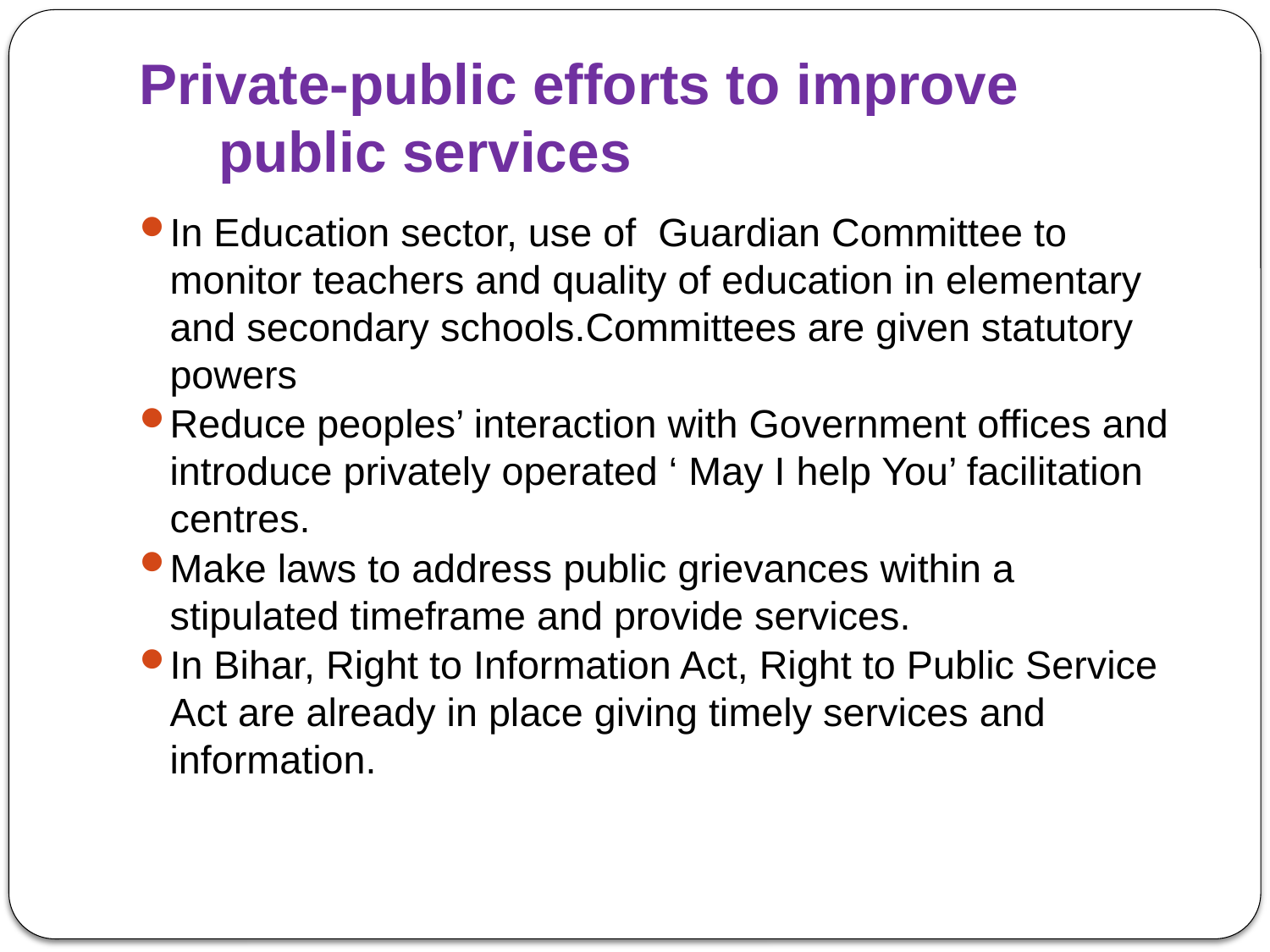

# Private-public efforts to improve                 public services
In Education sector, use of  Guardian Committee to monitor teachers and quality of education in elementary and secondary schools.Committees are given statutory powers
Reduce peoples’ interaction with Government offices and introduce privately operated ‘ May I help You’ facilitation centres.
Make laws to address public grievances within a stipulated timeframe and provide services.
In Bihar, Right to Information Act, Right to Public Service Act are already in place giving timely services and information.